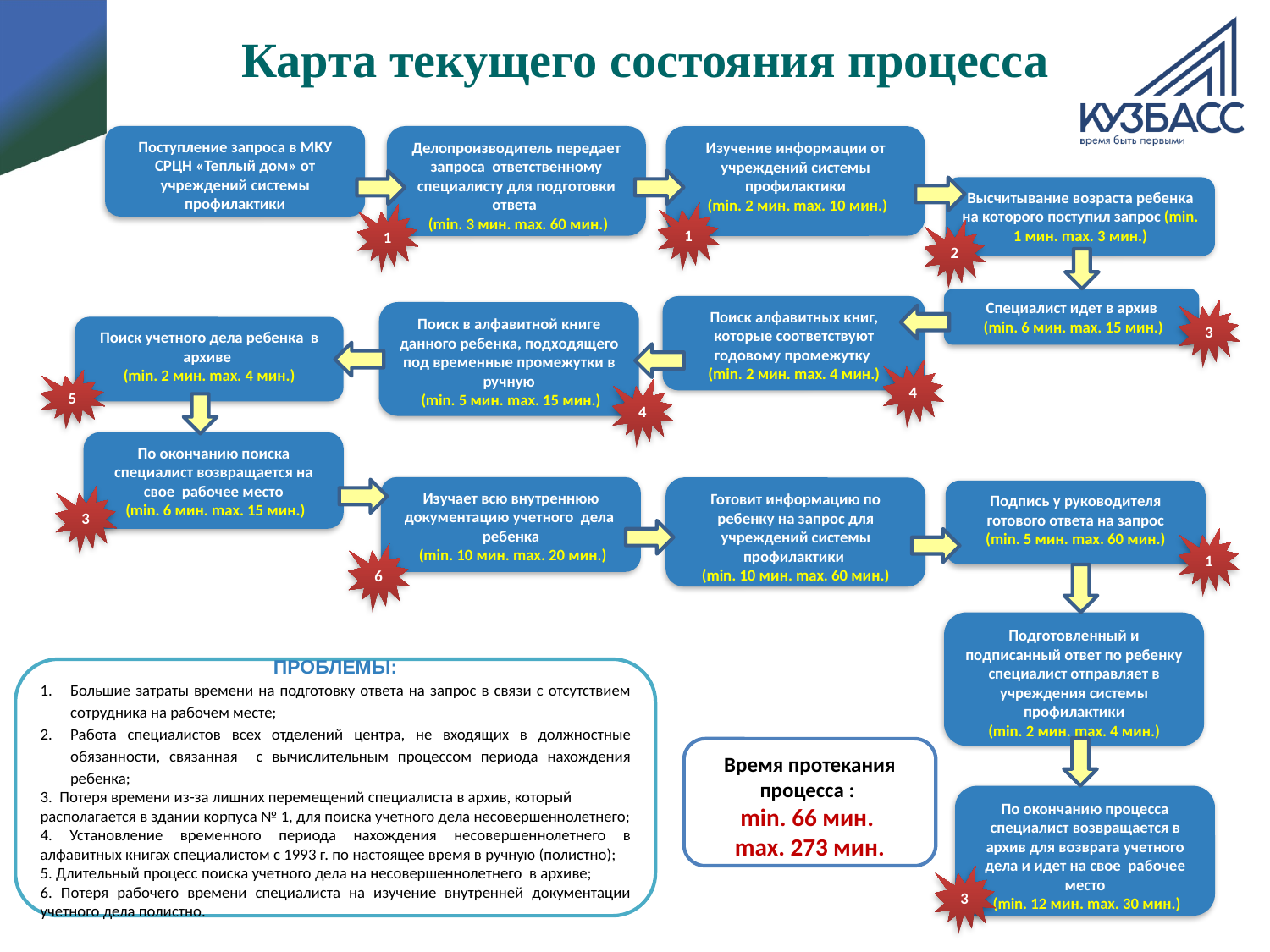

Карта текущего состояния процесса
Поступление запроса в МКУ СРЦН «Теплый дом» от учреждений системы профилактики
Делопроизводитель передает запроса  ответственному специалисту для подготовки ответа
 (min. 3 мин. max. 60 мин.)

Изучение информации от учреждений системы профилактики
 (min. 2 мин. max. 10 мин.)

Высчитывание возраста ребенка на которого поступил запрос (min. 1 мин. max. 3 мин.)

1
1
2

Специалист идет в архив
 (min. 6 мин. max. 15 мин.)
Поиск алфавитных книг, которые соответствуют годовому промежутку
(min. 2 мин. max. 4 мин.)
3
Поиск в алфавитной книге данного ребенка, подходящего под временные промежутки в ручную
 (min. 5 мин. max. 15 мин.)

Поиск учетного дела ребенка  в архиве
(min. 2 мин. max. 4 мин.)

4
5
4

По окончанию поиска специалист возвращается на свое  рабочее место
 (min. 6 мин. max. 15 мин.)
Изучает всю внутреннюю документацию учетного  дела  ребенка
 (min. 10 мин. max. 20 мин.)

Готовит информацию по ребенку на запрос для учреждений системы профилактики
(min. 10 мин. max. 60 мин.)

Подпись у руководителя готового ответа на запрос
(min. 5 мин. max. 60 мин.)

3

1

6

Подготовленный и подписанный ответ по ребенку специалист отправляет в учреждения системы профилактики
(min. 2 мин. max. 4 мин.)

ПРОБЛЕМЫ:
Большие затраты времени на подготовку ответа на запрос в связи с отсутствием сотрудника на рабочем месте;
Работа специалистов всех отделений центра, не входящих в должностные обязанности, связанная  с вычислительным процессом периода нахождения ребенка;
3.  Потеря времени из-за лишних перемещений специалиста в архив, который располагается в здании корпуса № 1, для поиска учетного дела несовершеннолетнего;
4. Установление временного периода нахождения несовершеннолетнего в алфавитных книгах специалистом с 1993 г. по настоящее время в ручную (полистно);
5. Длительный процесс поиска учетного дела на несовершеннолетнего  в архиве;
6. Потеря рабочего времени специалиста на изучение внутренней документации учетного дела полистно.
Время протекания процесса :
min. 66 мин.
max. 273 мин.

По окончанию процесса специалист возвращается в архив для возврата учетного дела и идет на свое  рабочее место
 (min. 12 мин. max. 30 мин.)
3
4